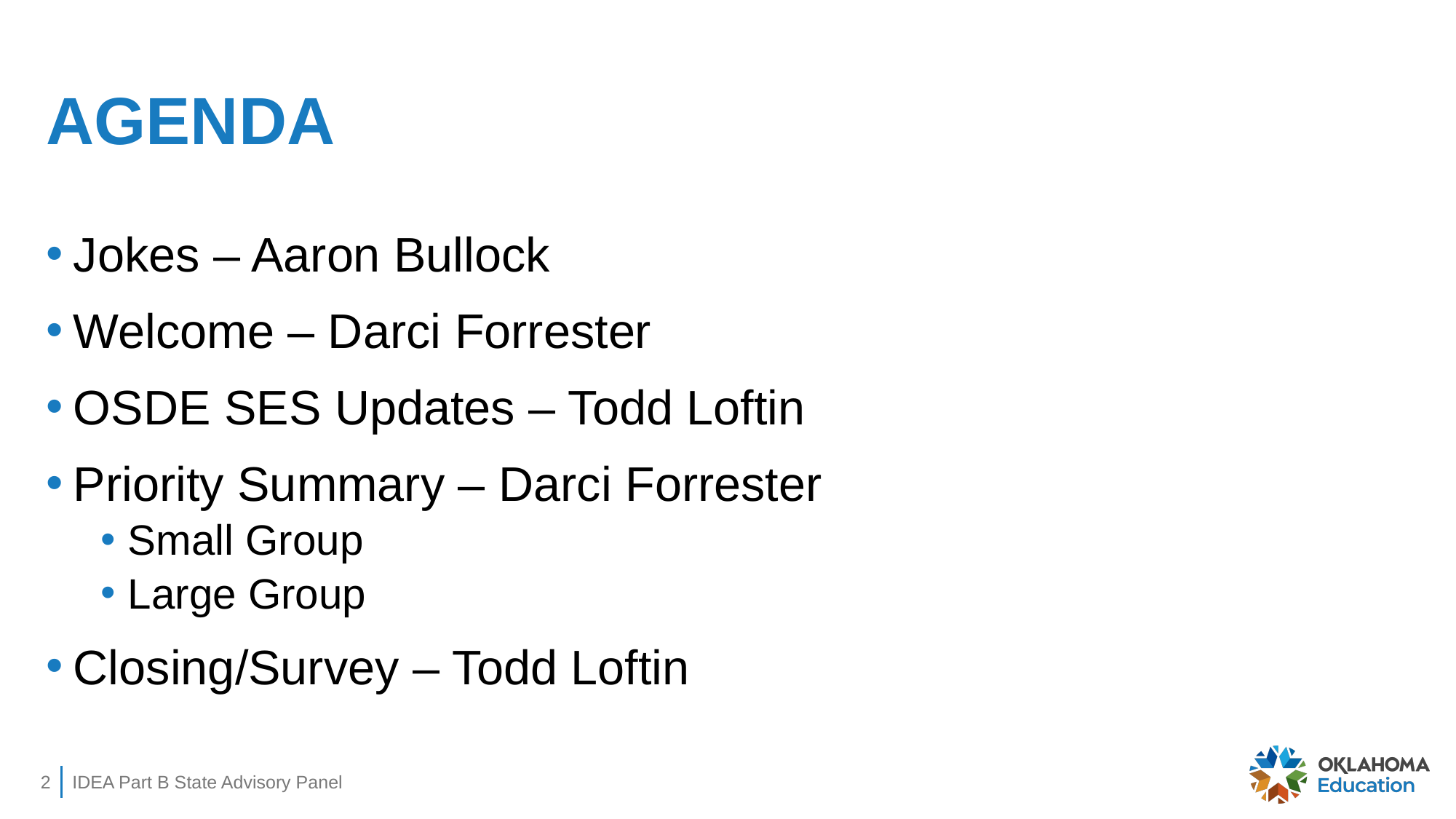

# AGENDA
Jokes – Aaron Bullock
Welcome – Darci Forrester
OSDE SES Updates – Todd Loftin
Priority Summary – Darci Forrester
Small Group
Large Group
Closing/Survey – Todd Loftin
2
IDEA Part B State Advisory Panel